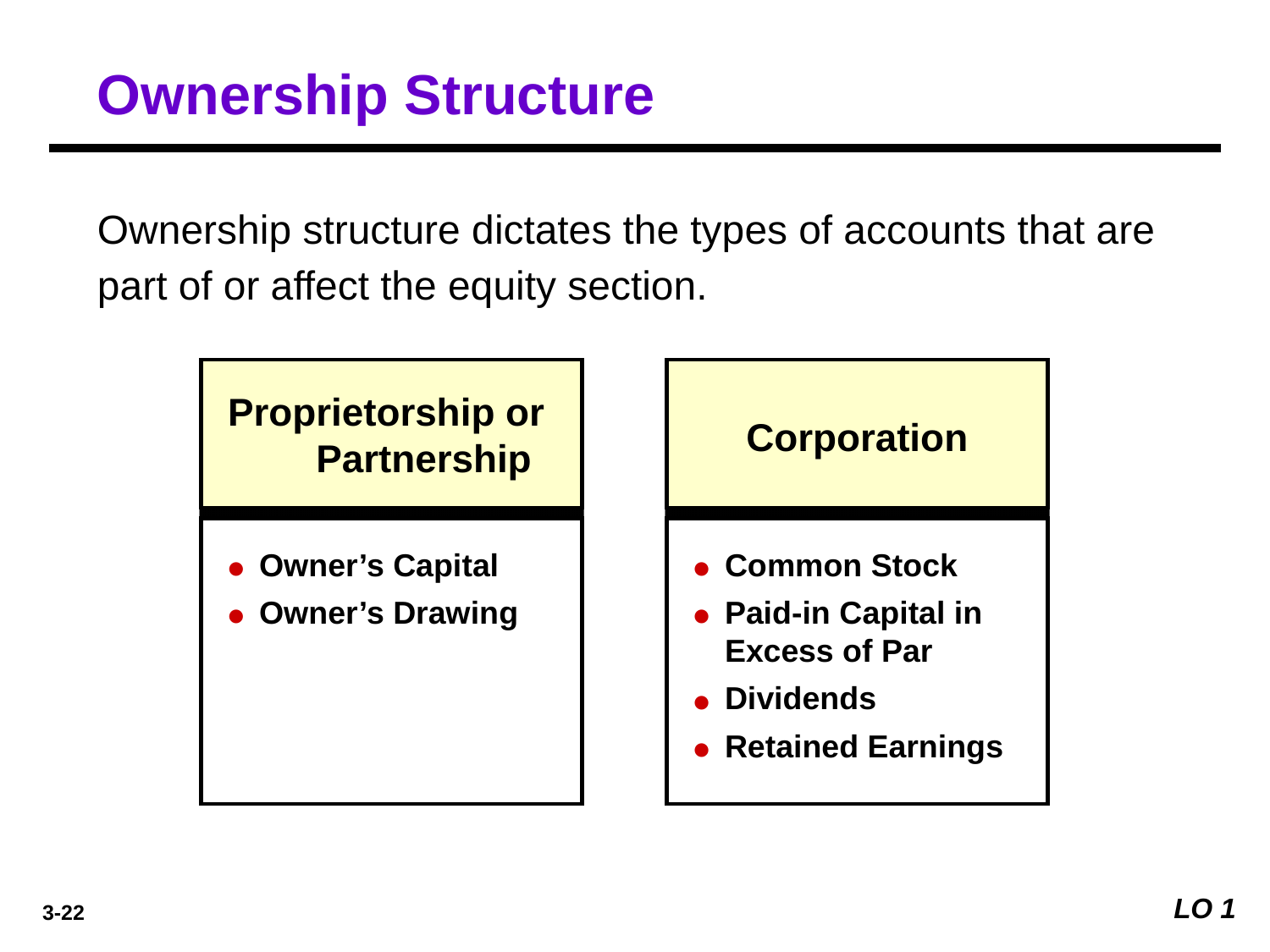

Ownership Structure
Ownership structure dictates the types of accounts that are part of or affect the equity section.
Proprietorship or        Partnership

Corporation

Owner’s Capital
Owner’s Drawing

Common Stock
Paid-in Capital in Excess of Par
Dividends
Retained Earnings
LO 1